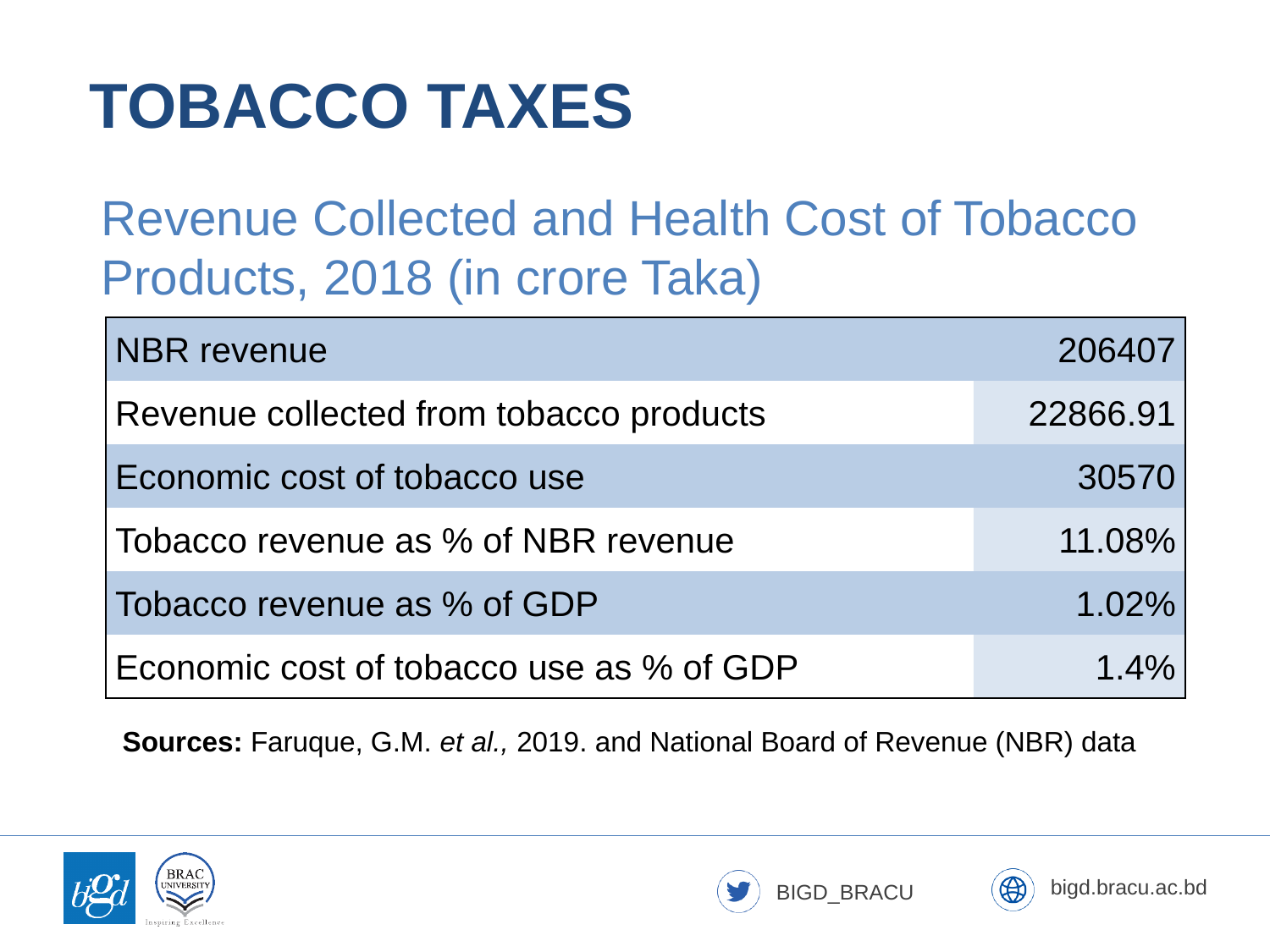

TOBACCO TAXES
Revenue Collected and Health Cost of Tobacco Products, 2018 (in crore Taka)
| NBR revenue | 206407 |
| --- | --- |
| Revenue collected from tobacco products | 22866.91 |
| Economic cost of tobacco use | 30570 |
| Tobacco revenue as % of NBR revenue | 11.08% |
| Tobacco revenue as % of GDP | 1.02% |
| Economic cost of tobacco use as % of GDP | 1.4% |
Sources: Faruque, G.M. et al., 2019. and National Board of Revenue (NBR) data